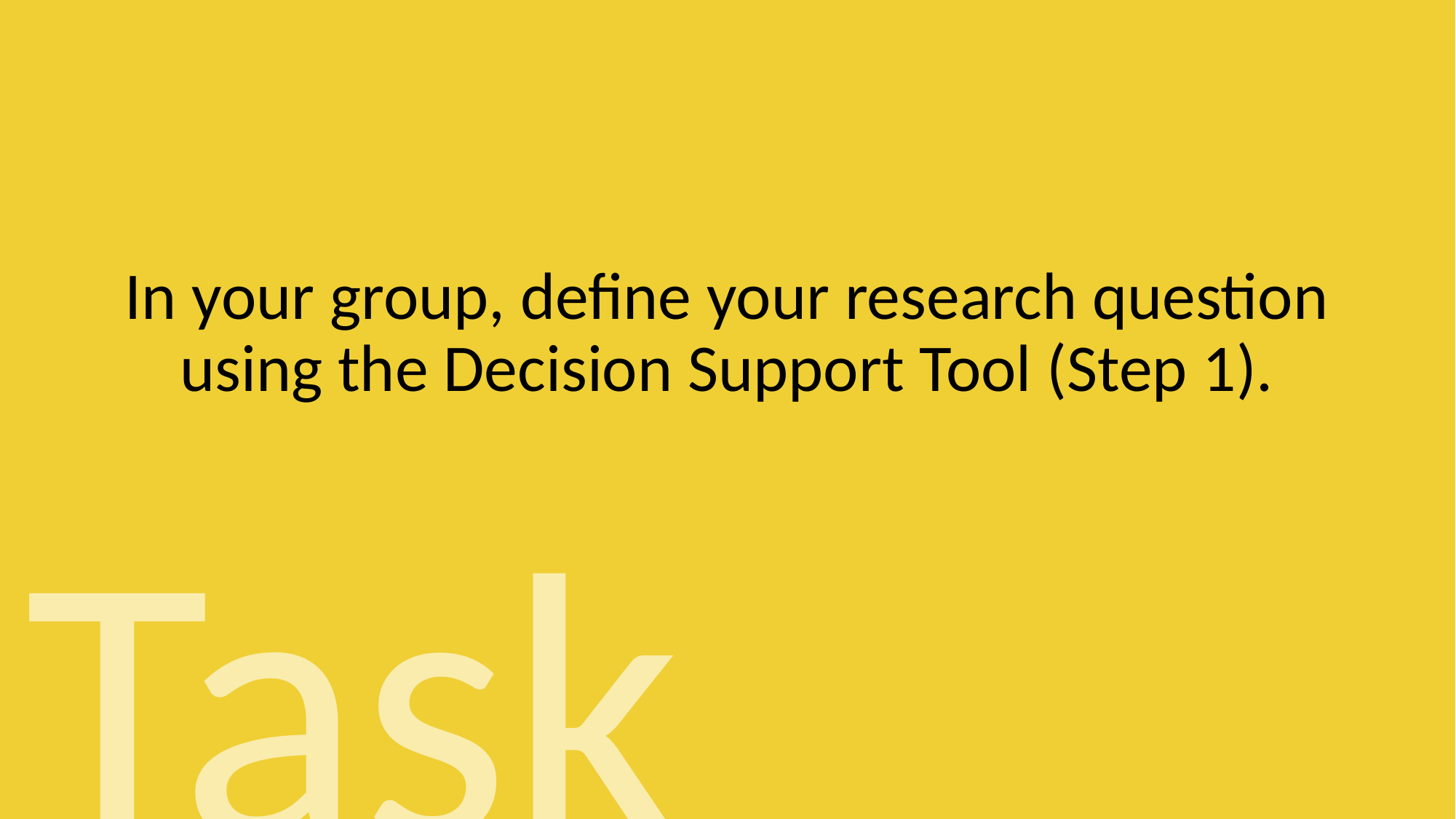

# In your group, define your research question using the Decision Support Tool (Step 1).
Task